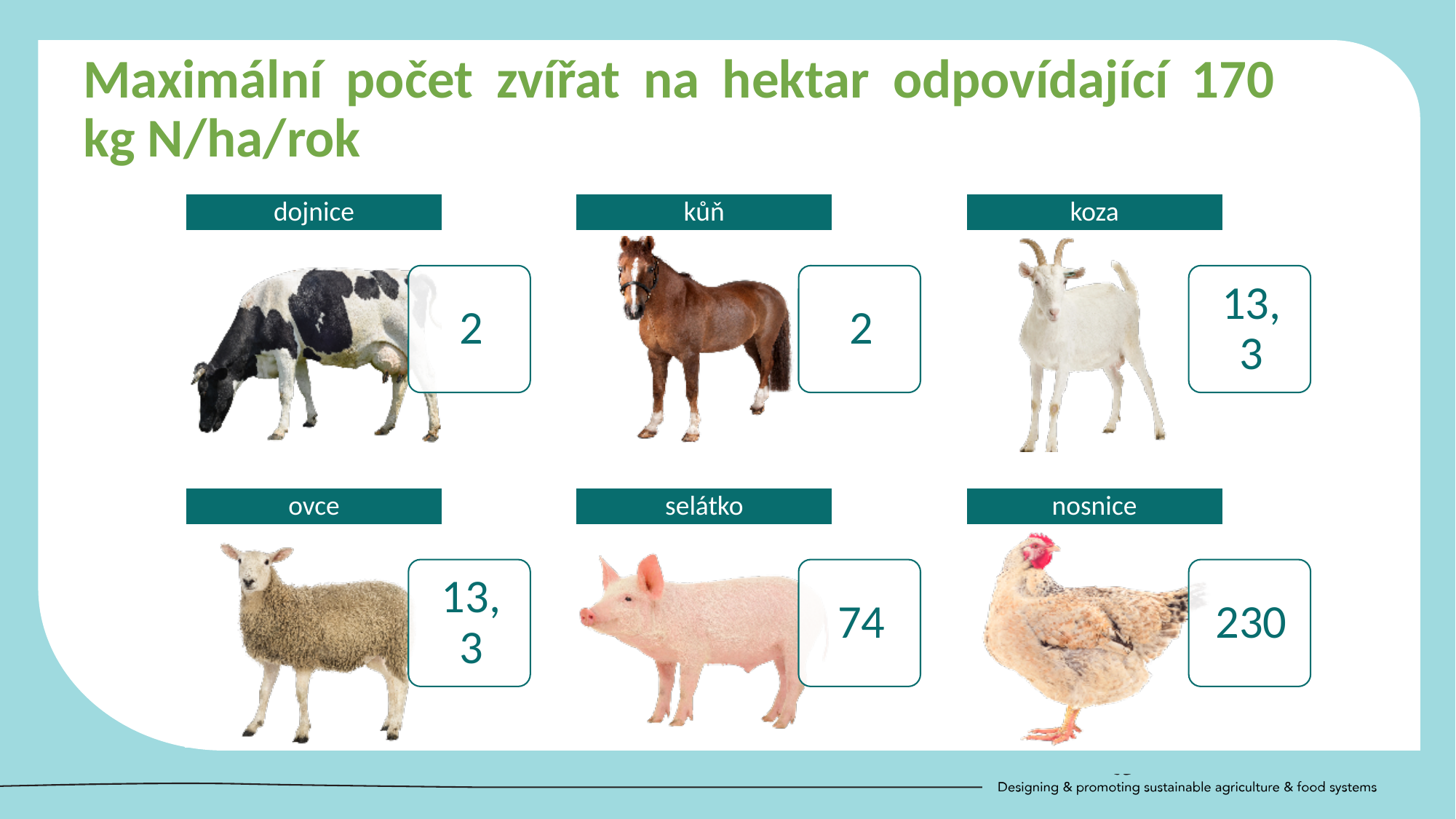

Maximální počet zvířat na hektar odpovídající 170 kg N/ha/rok
2
dojnice
2
kůň
13,3
koza
13,3
ovce
74
selátko
230
nosnice